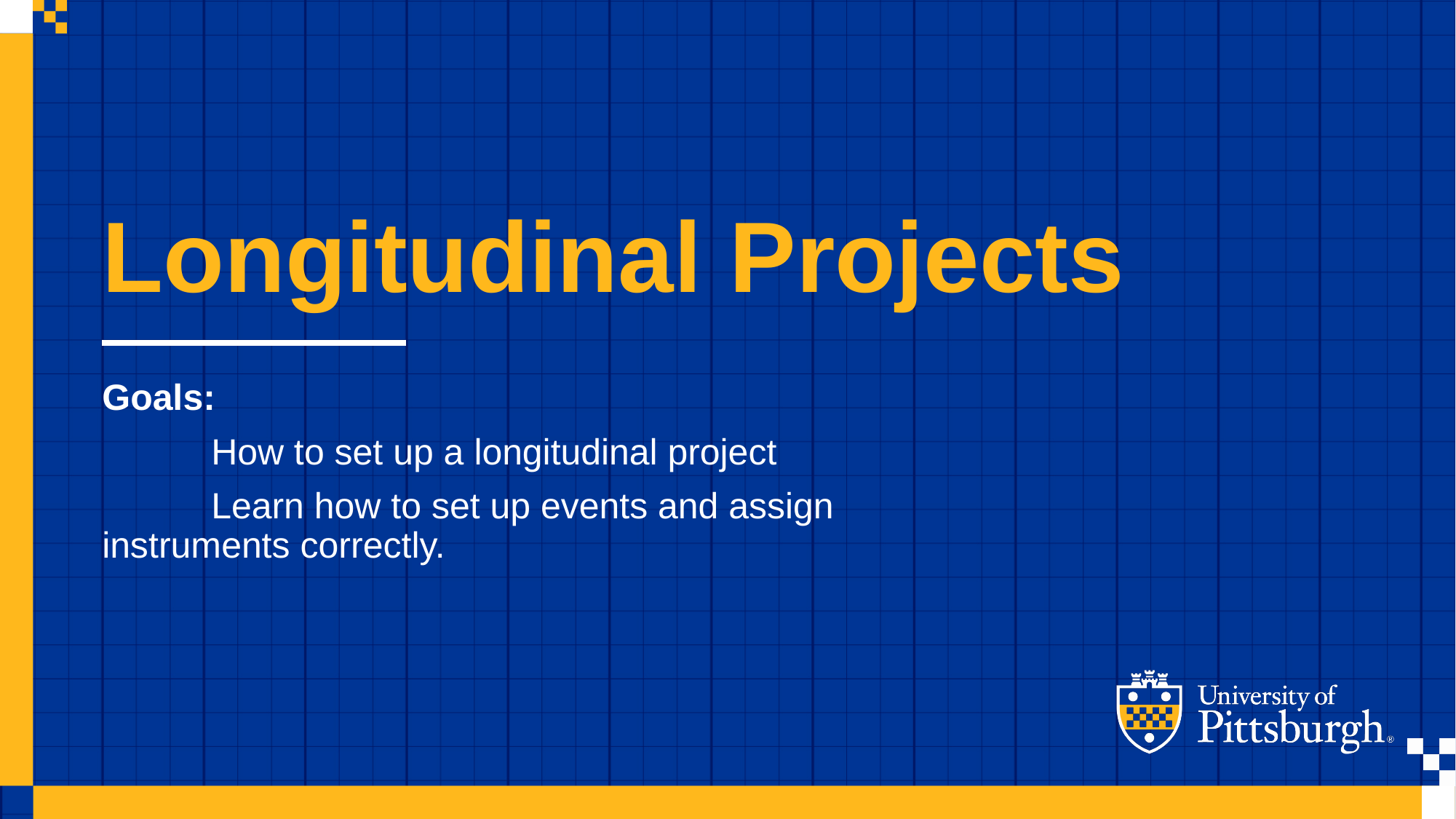

Longitudinal Projects
Goals:
	How to set up a longitudinal project
	Learn how to set up events and assign 	instruments correctly.